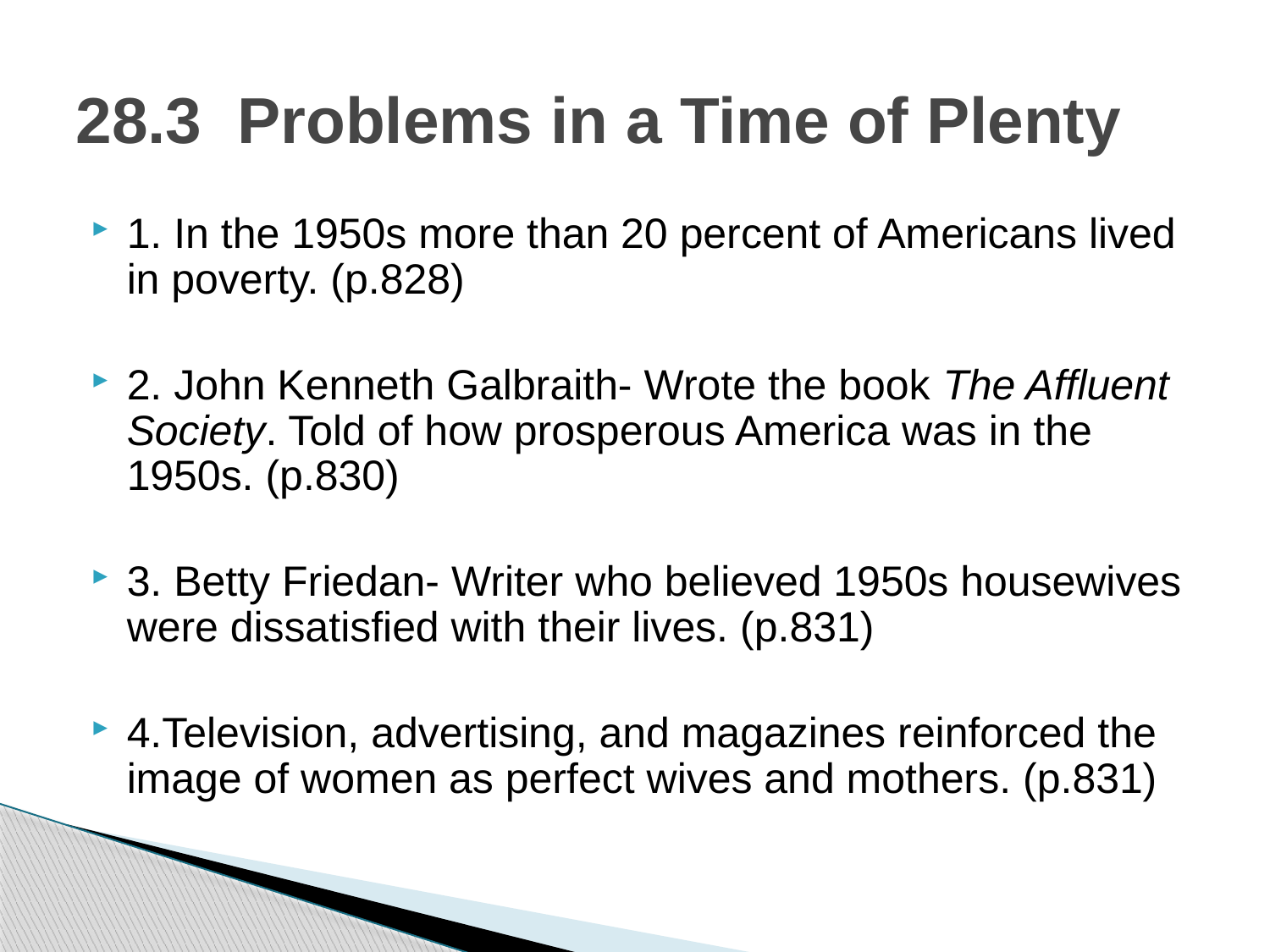

# 28.3  Problems in a Time of Plenty
1. In the 1950s more than 20 percent of Americans lived in poverty. (p.828)

2. John Kenneth Galbraith- Wrote the book The Affluent Society. Told of how prosperous America was in the 1950s. (p.830)

3. Betty Friedan- Writer who believed 1950s housewives were dissatisfied with their lives. (p.831)

4.Television, advertising, and magazines reinforced the image of women as perfect wives and mothers. (p.831)